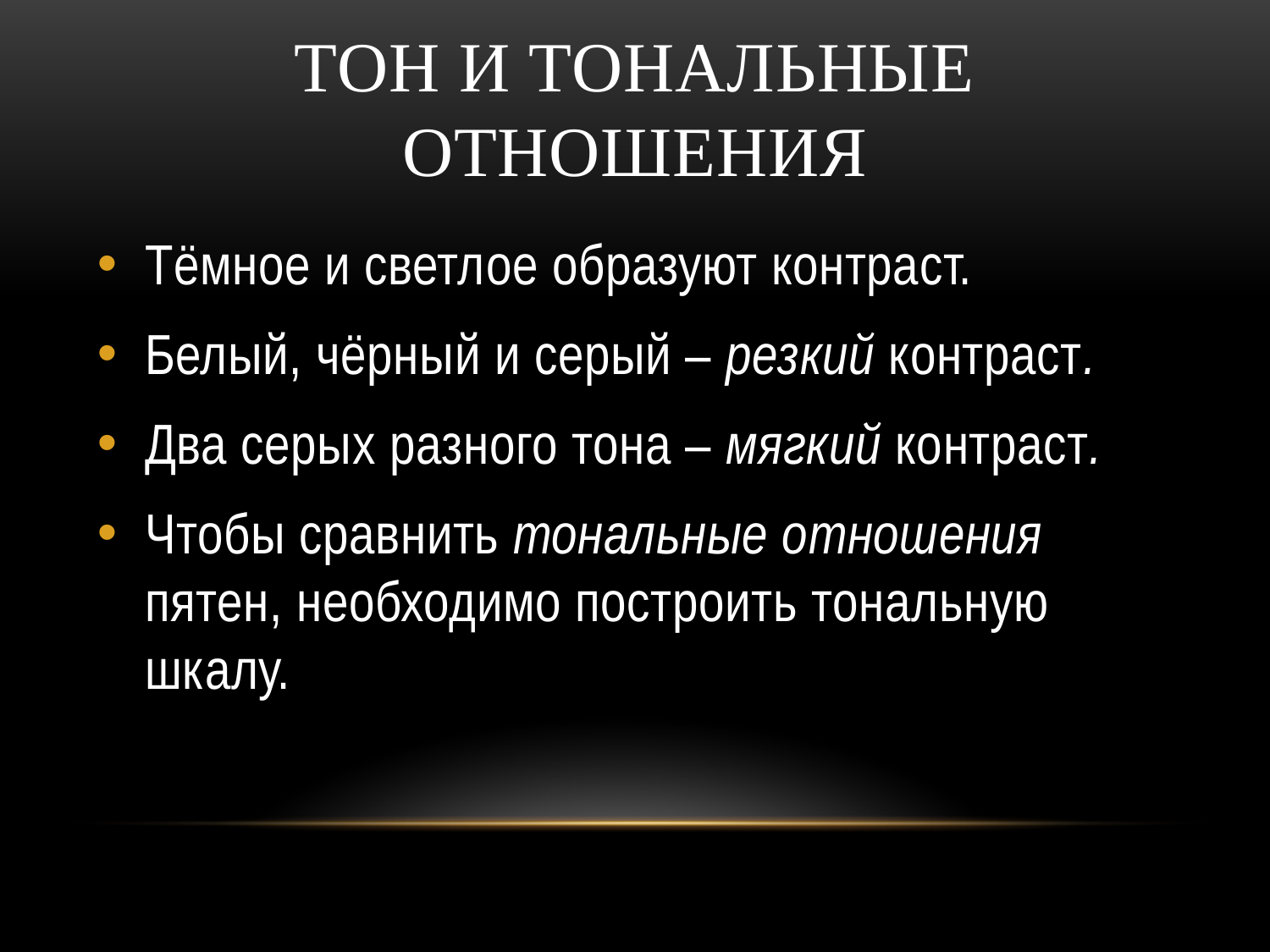

# Тон и тональные отношения
Тёмное и светлое образуют контраст.
Белый, чёрный и серый – резкий контраст.
Два серых разного тона – мягкий контраст.
Чтобы сравнить тональные отношения пятен, необходимо построить тональную шкалу.